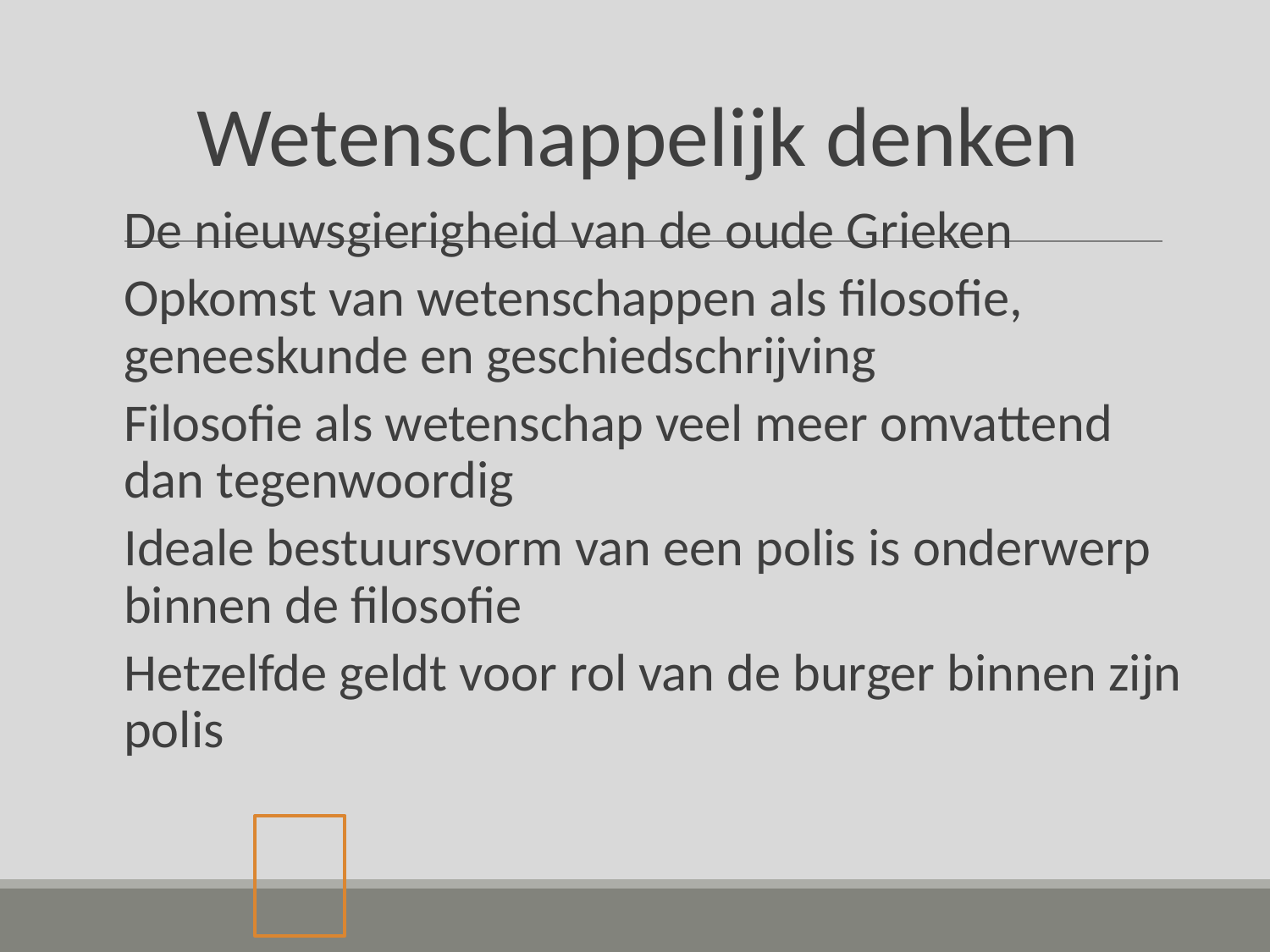

# Wetenschappelijk denken
De nieuwsgierigheid van de oude Grieken
Opkomst van wetenschappen als filosofie, geneeskunde en geschiedschrijving
Filosofie als wetenschap veel meer omvattend dan tegenwoordig
Ideale bestuursvorm van een polis is onderwerp binnen de filosofie
Hetzelfde geldt voor rol van de burger binnen zijn polis